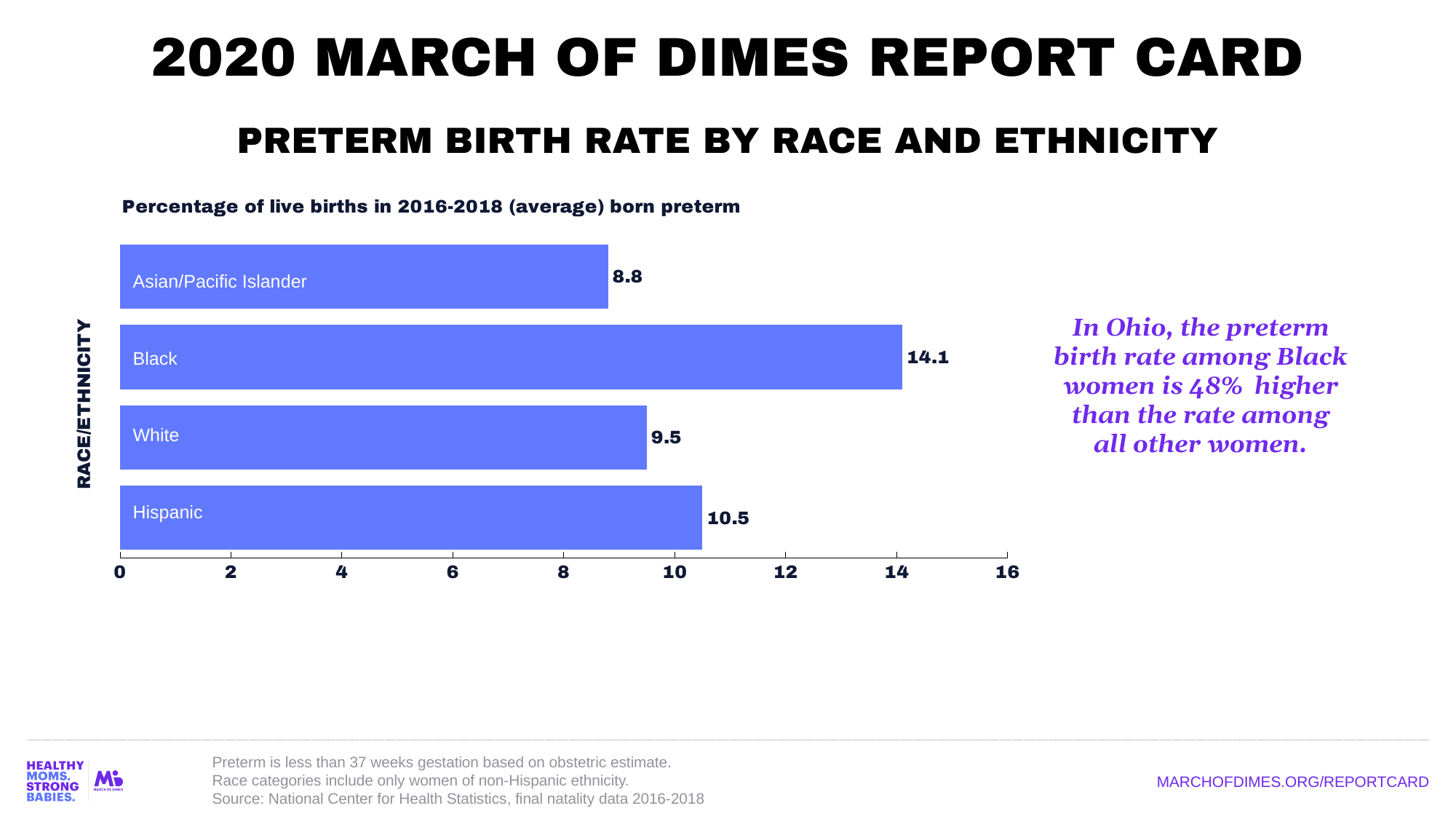

# 2020 MARCH OF DIMES REPORT CARD
PRETERM BIRTH RATE BY RACE AND ETHNICITY

### Chart

| Category | PTBR |
|---|---|
| Asian/Pacific Islander | 10.5 |
| Asian/Pacific Islander |
| --- |
| Black |
| White |
| Hispanic |
In Ohio, the preterm birth rate among Black women is 48%  higher than the rate among all other women.
Preterm is less than 37 weeks gestation based on obstetric estimate.
Race categories include only women of non-Hispanic ethnicity.
Source: National Center for Health Statistics, final natality data 2016-2018
MARCHOFDIMES.ORG/REPORTCARD